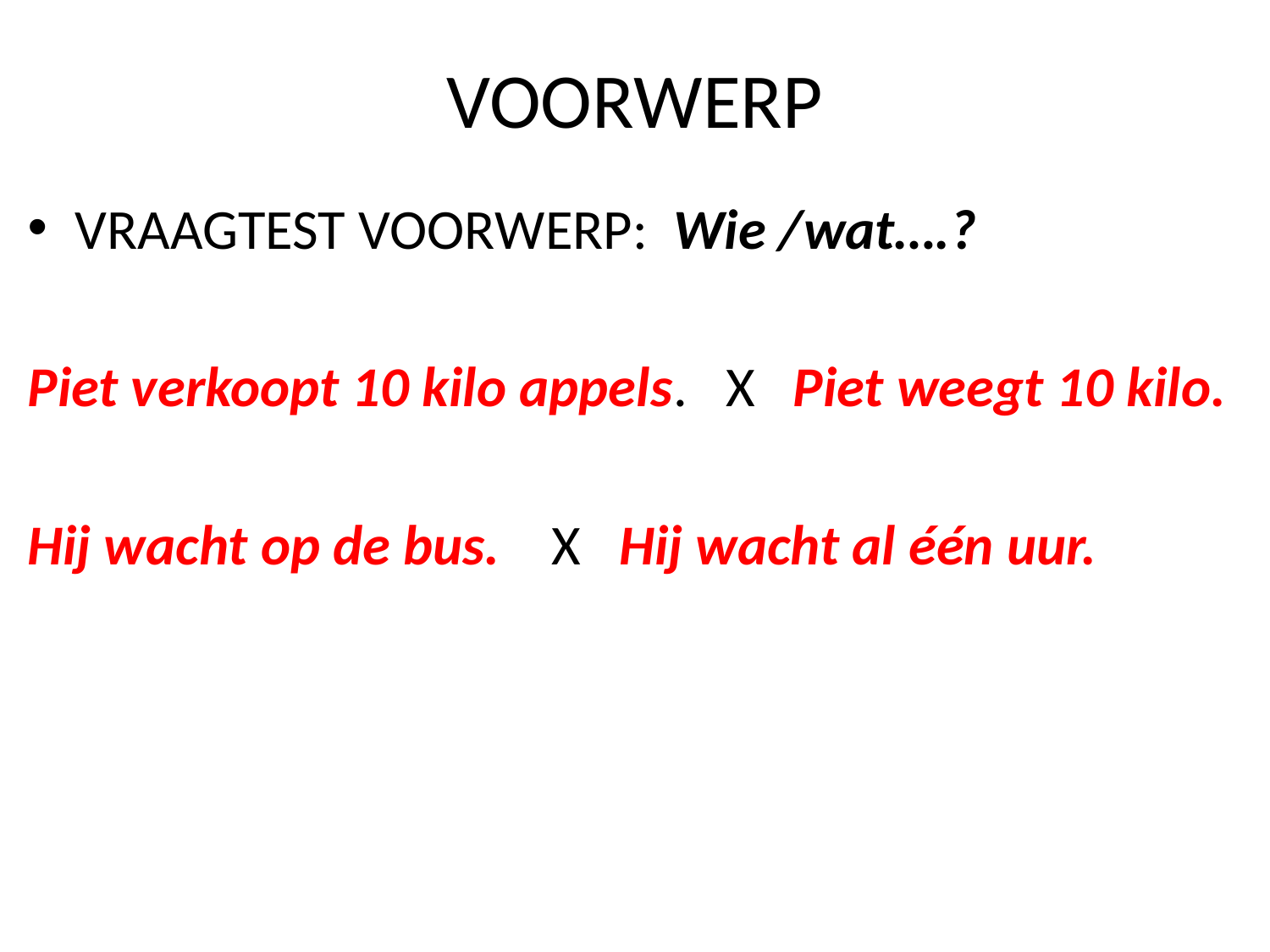

# VOORWERP
VRAAGTEST VOORWERP:  Wie /wat….?

Piet verkoopt 10 kilo appels.   X   Piet weegt 10 kilo.

Hij wacht op de bus.    X   Hij wacht al één uur.